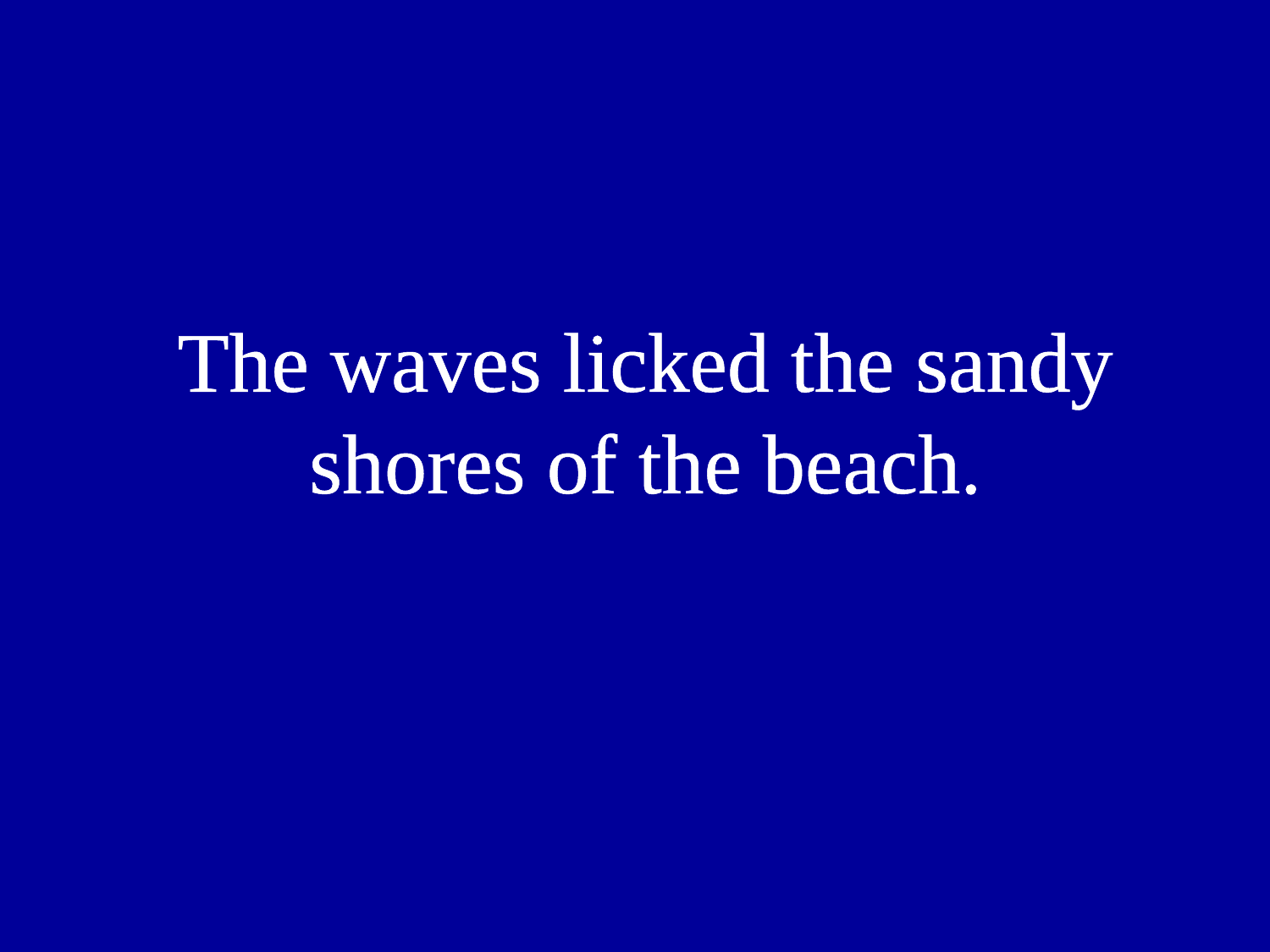

The waves licked the sandy shores of the beach.